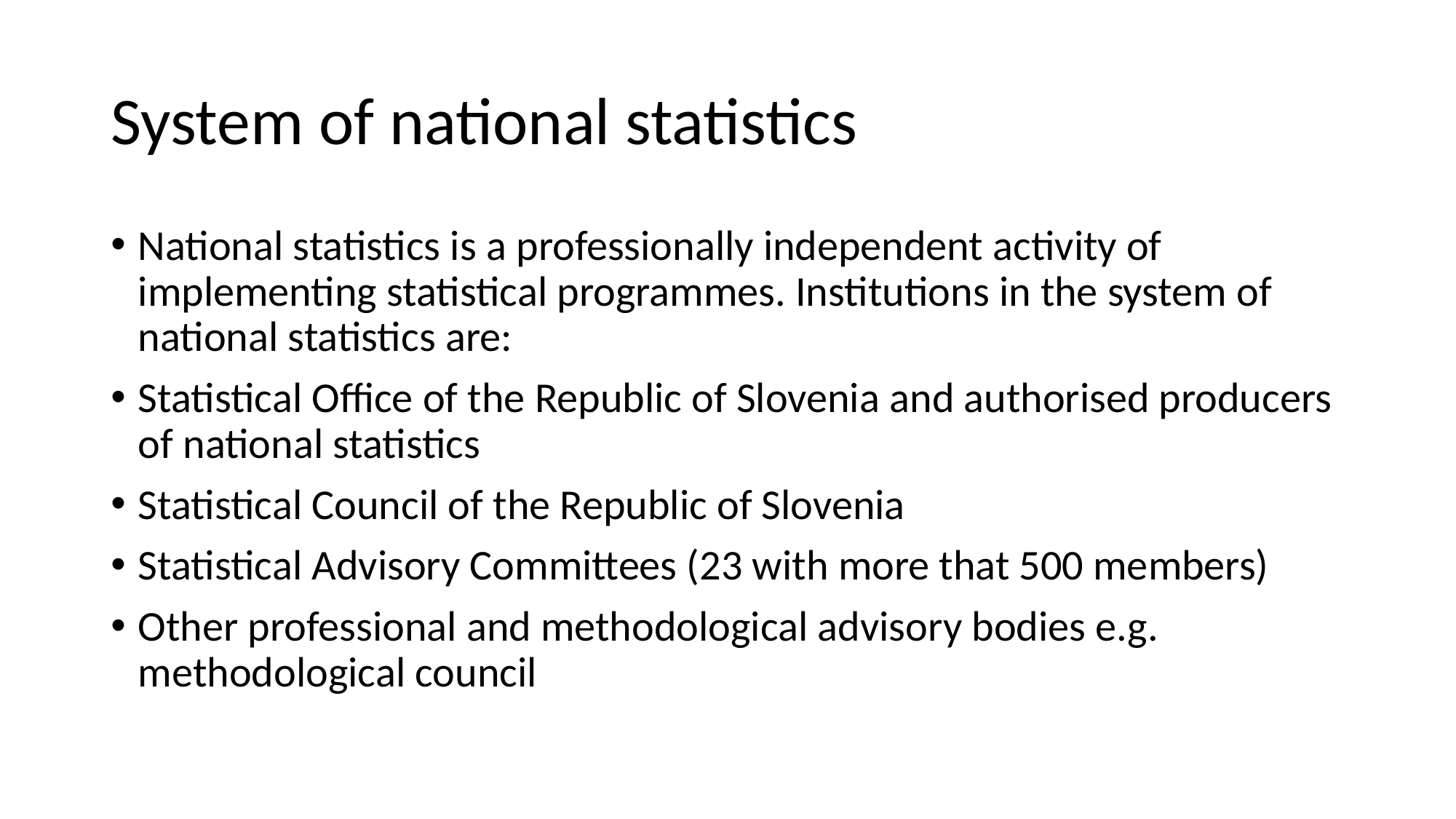

# System of national statistics
National statistics is a professionally independent activity of implementing statistical programmes. Institutions in the system of national statistics are:
Statistical Office of the Republic of Slovenia and authorised producers of national statistics
Statistical Council of the Republic of Slovenia
Statistical Advisory Committees (23 with more that 500 members)
Other professional and methodological advisory bodies e.g. methodological council